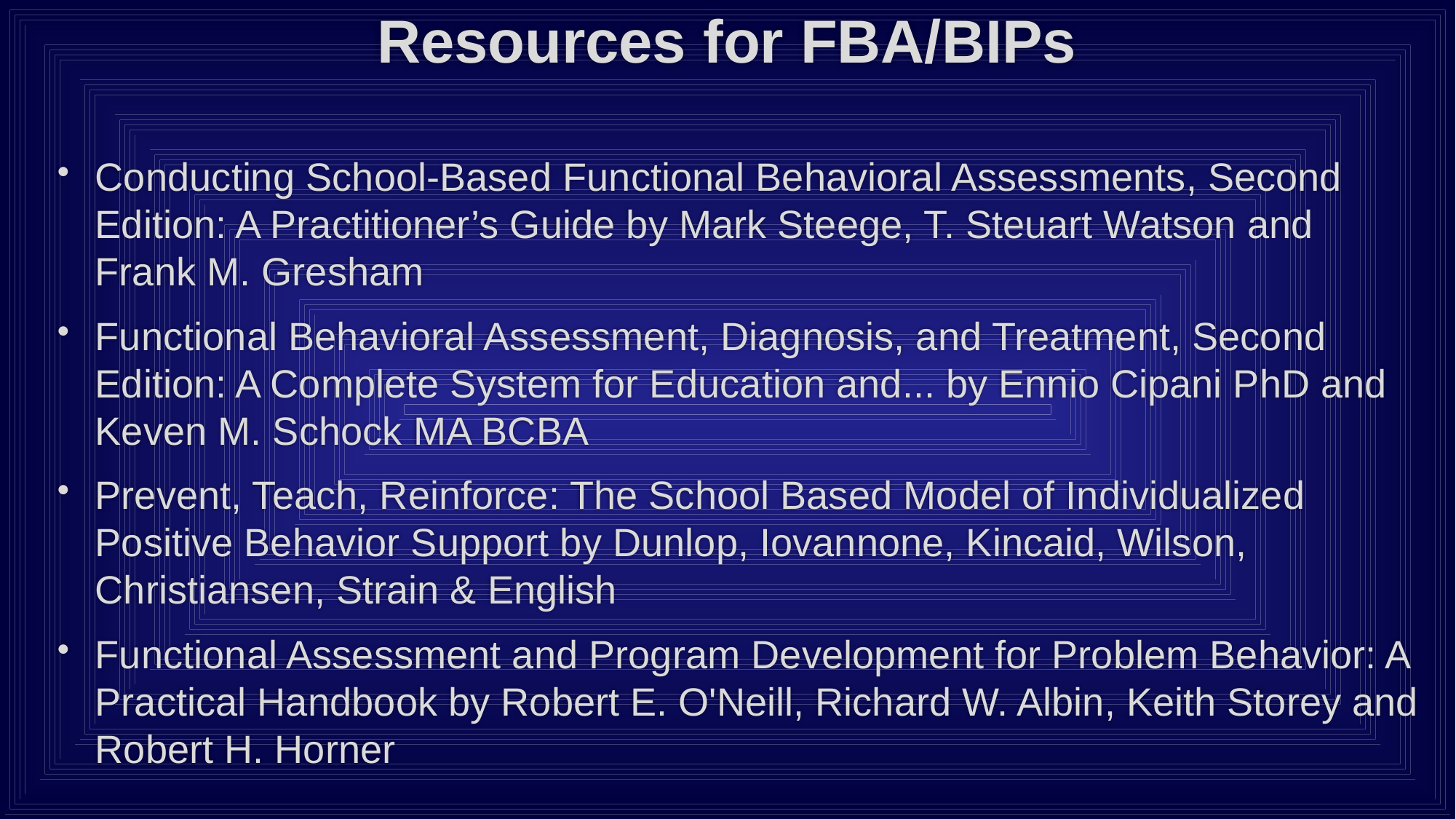

# Resources for FBA/BIPs

Conducting School-Based Functional Behavioral Assessments, Second Edition: A Practitioner’s Guide by Mark Steege, T. Steuart Watson and Frank M. Gresham
Functional Behavioral Assessment, Diagnosis, and Treatment, Second Edition: A Complete System for Education and... by Ennio Cipani PhD and Keven M. Schock MA BCBA
Prevent, Teach, Reinforce: The School Based Model of Individualized Positive Behavior Support by Dunlop, Iovannone, Kincaid, Wilson, Christiansen, Strain & English
Functional Assessment and Program Development for Problem Behavior: A Practical Handbook by Robert E. O'Neill, Richard W. Albin, Keith Storey and Robert H. Horner